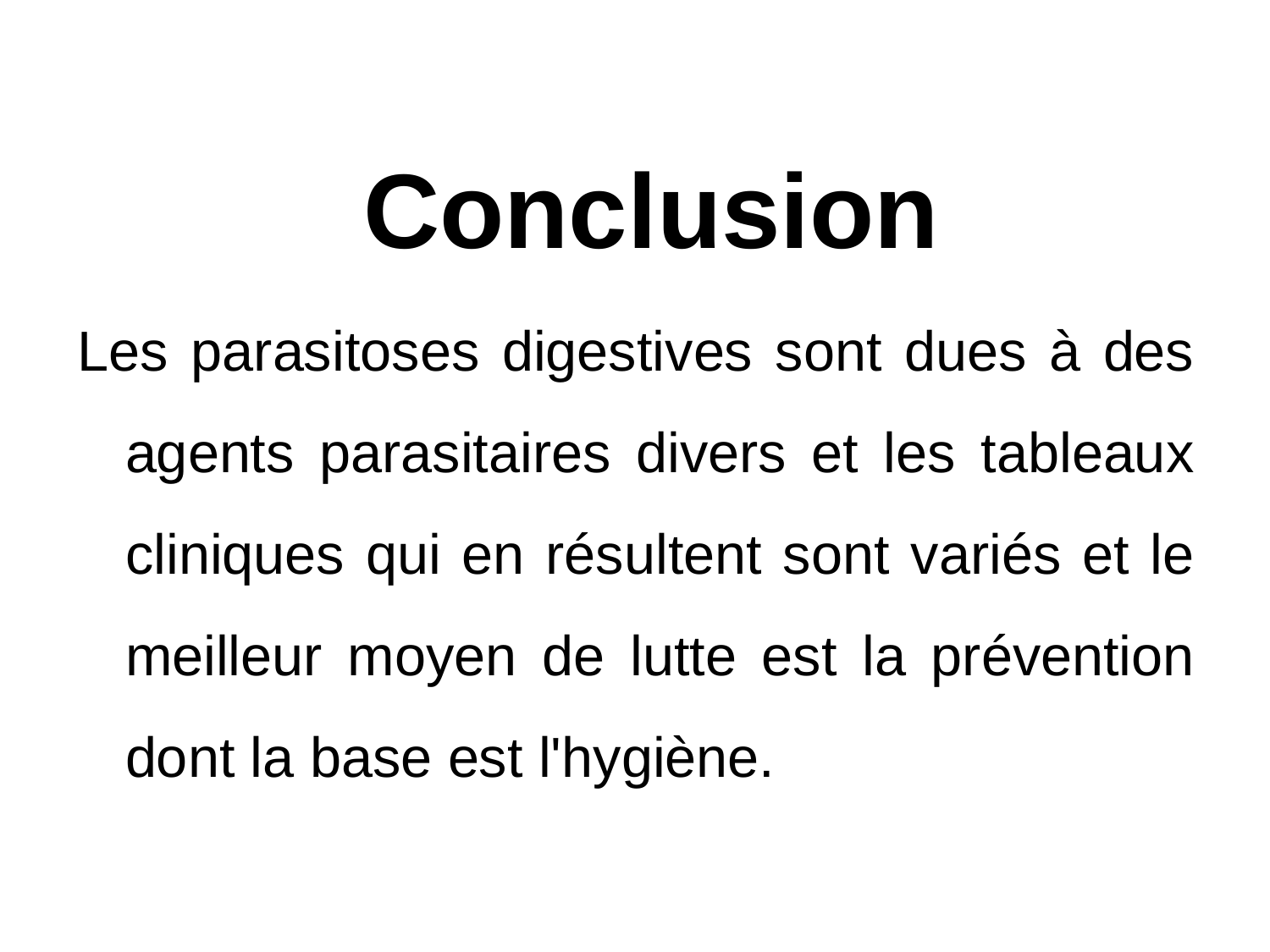

Conclusion
Les parasitoses digestives sont dues à des agents parasitaires divers et les tableaux cliniques qui en résultent sont variés et le meilleur moyen de lutte est la prévention dont la base est l'hygiène.